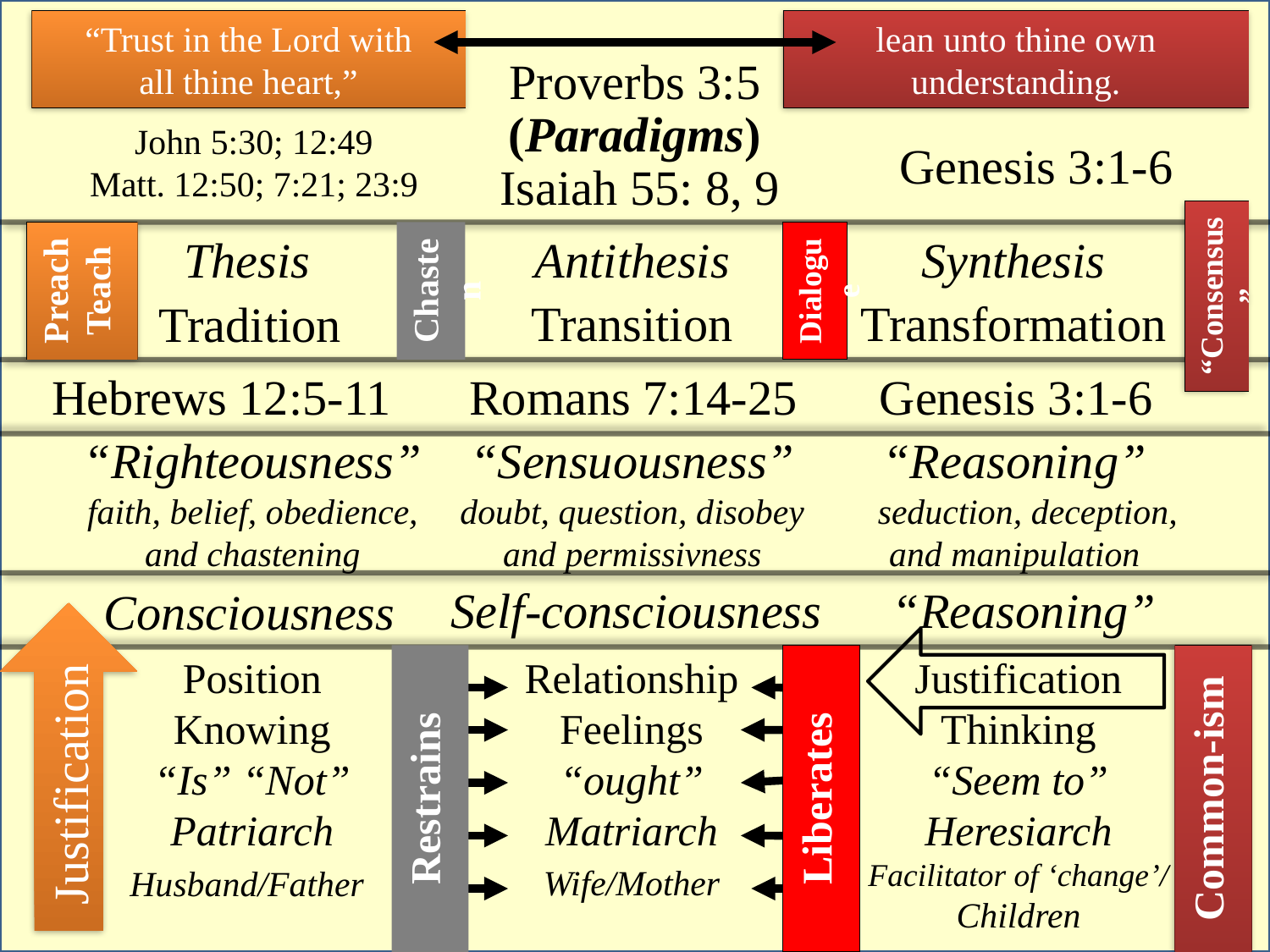

“Trust in the Lord with
all thine heart,”
“Trust in the Lord with
all thine heart,”
“and lean not unto
thine  own understanding,”
lean unto thine own
understanding.
Proverbs 3:5

(Paradigms)
John 5:30; 12:49
Matt. 12:50; 7:21; 23:9

Genesis 3:1-6

Isaiah 55: 8, 9

“Consensus”
Preach
Teach
Thesis
Chasten
Antithesis
Dialogue
Synthesis
Transition
Transformation
Tradition
Hebrews 12:5-11
Romans 7:14-25
Genesis 3:1-6

“Righteousness”
faith, belief, obedience,
and chastening
“Sensuousness”
doubt, question, disobey
and permissivness
“Reasoning”
   seduction, deception,
and manipulation
Self-consciousness
“Reasoning”
Consciousness
Justification

Position
Knowing
“Is” “Not”
Patriarch
Husband/Father
Restrains
Relationship
Feelings
“ought”
Matriarch
Wife/Mother
Justification
Thinking
“Seem to”
Heresiarch
Facilitator of ‘change’/
Children
Common-ism
Liberates